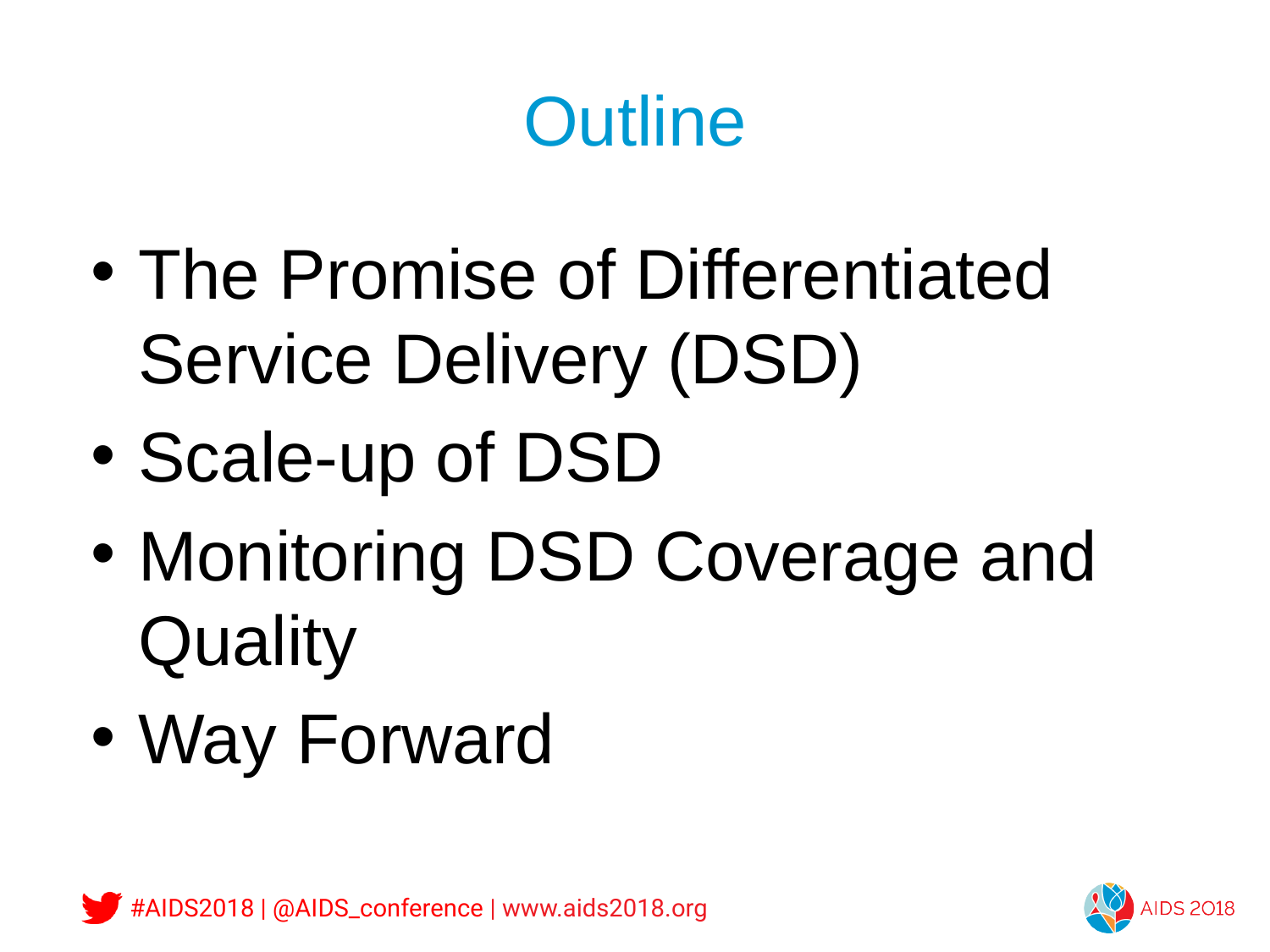

# Outline
The Promise of Differentiated Service Delivery (DSD)
Scale-up of DSD
Monitoring DSD Coverage and Quality
Way Forward